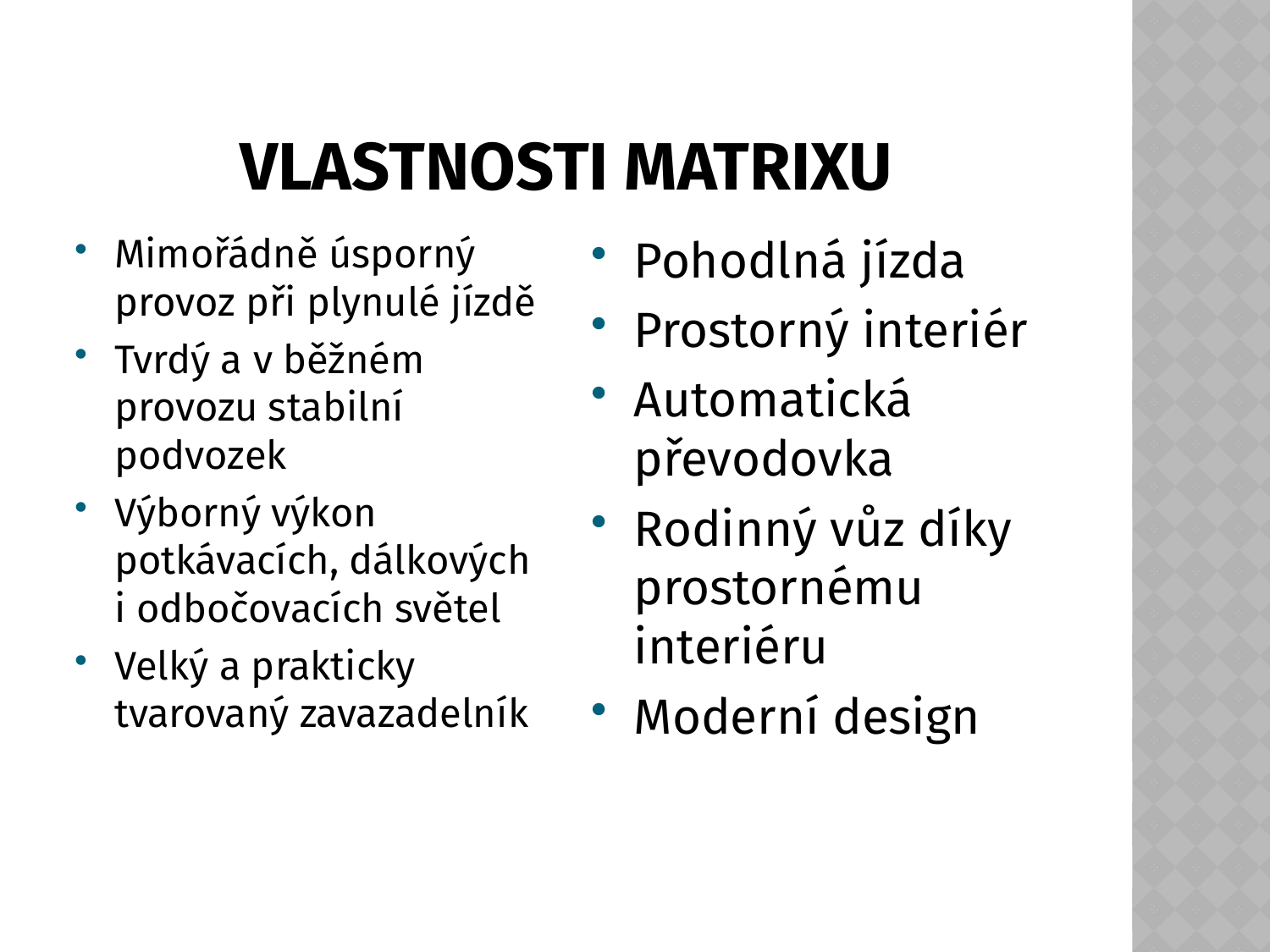

# Vlastnosti matrixu
Mimořádně úsporný provoz při plynulé jízdě
Tvrdý a v běžném provozu stabilní podvozek
Výborný výkon potkávacích, dálkových i odbočovacích světel
Velký a prakticky tvarovaný zavazadelník

Pohodlná jízda
Prostorný interiér
Automatická převodovka
Rodinný vůz díky prostornému interiéru
Moderní design